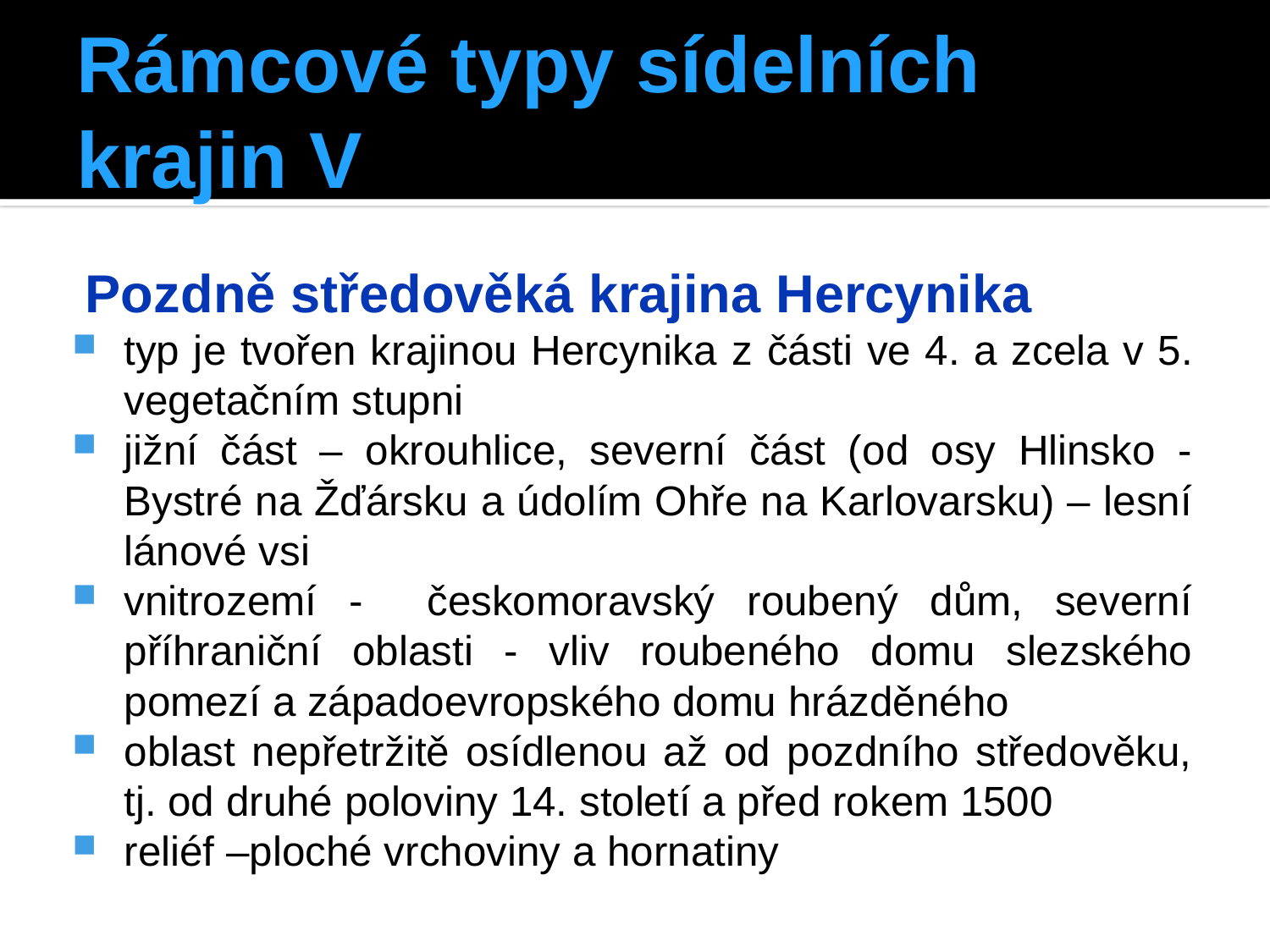

# Rámcové typy sídelních krajin V
Pozdně středověká krajina Hercynika
typ je tvořen krajinou Hercynika z části ve 4. a zcela v 5. vegetačním stupni
jižní část – okrouhlice, severní část (od osy Hlinsko - Bystré na Žďársku a údolím Ohře na Karlovarsku) – lesní lánové vsi
vnitrozemí -  českomoravský roubený dům, severní příhraniční oblasti - vliv roubeného domu slezského pomezí a západoevropského domu hrázděného
oblast nepřetržitě osídlenou až od pozdního středověku, tj. od druhé poloviny 14. století a před rokem 1500
reliéf –ploché vrchoviny a hornatiny